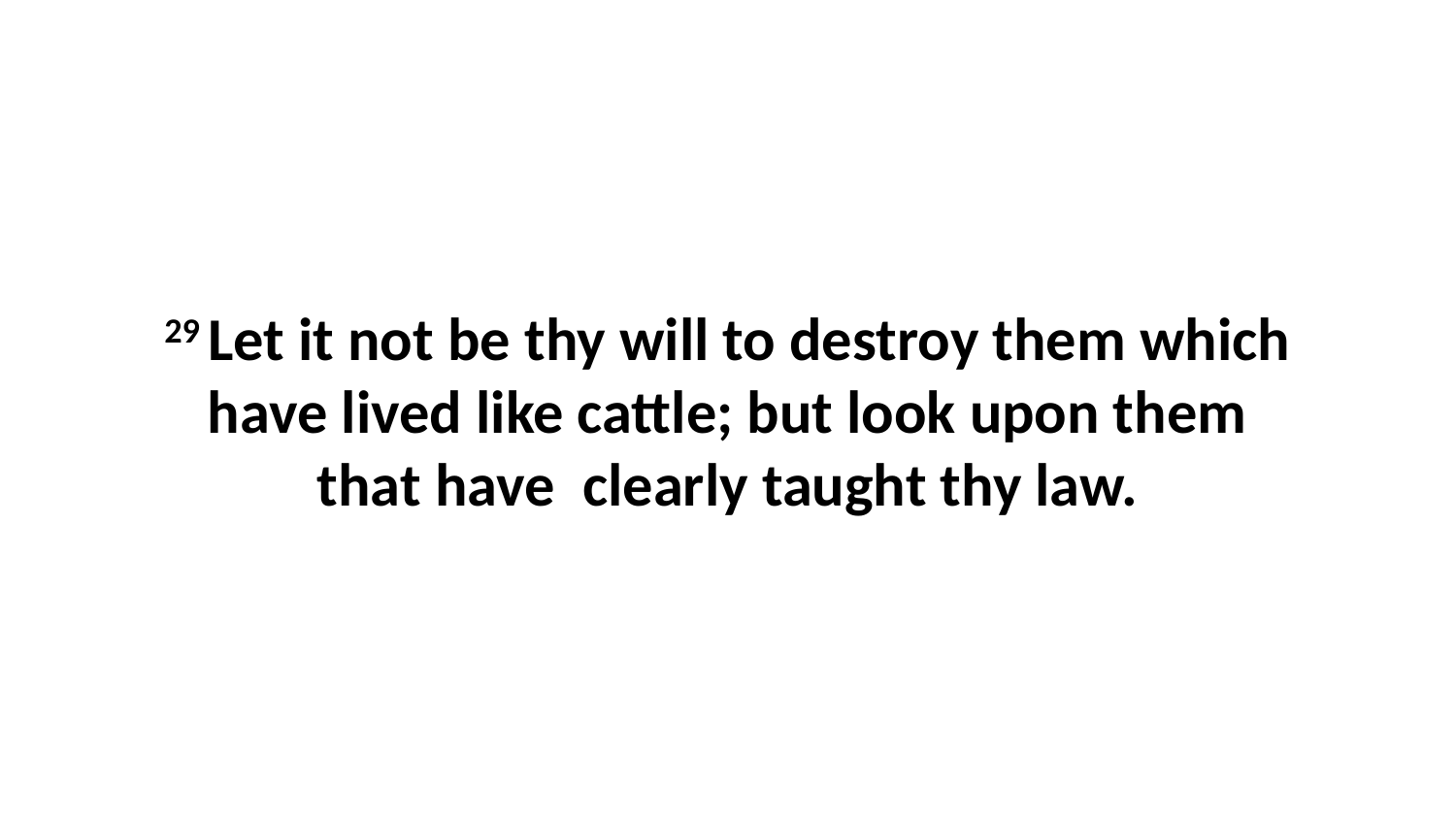

29 Let it not be thy will to destroy them which have lived like cattle; but look upon them that have  clearly taught thy law.